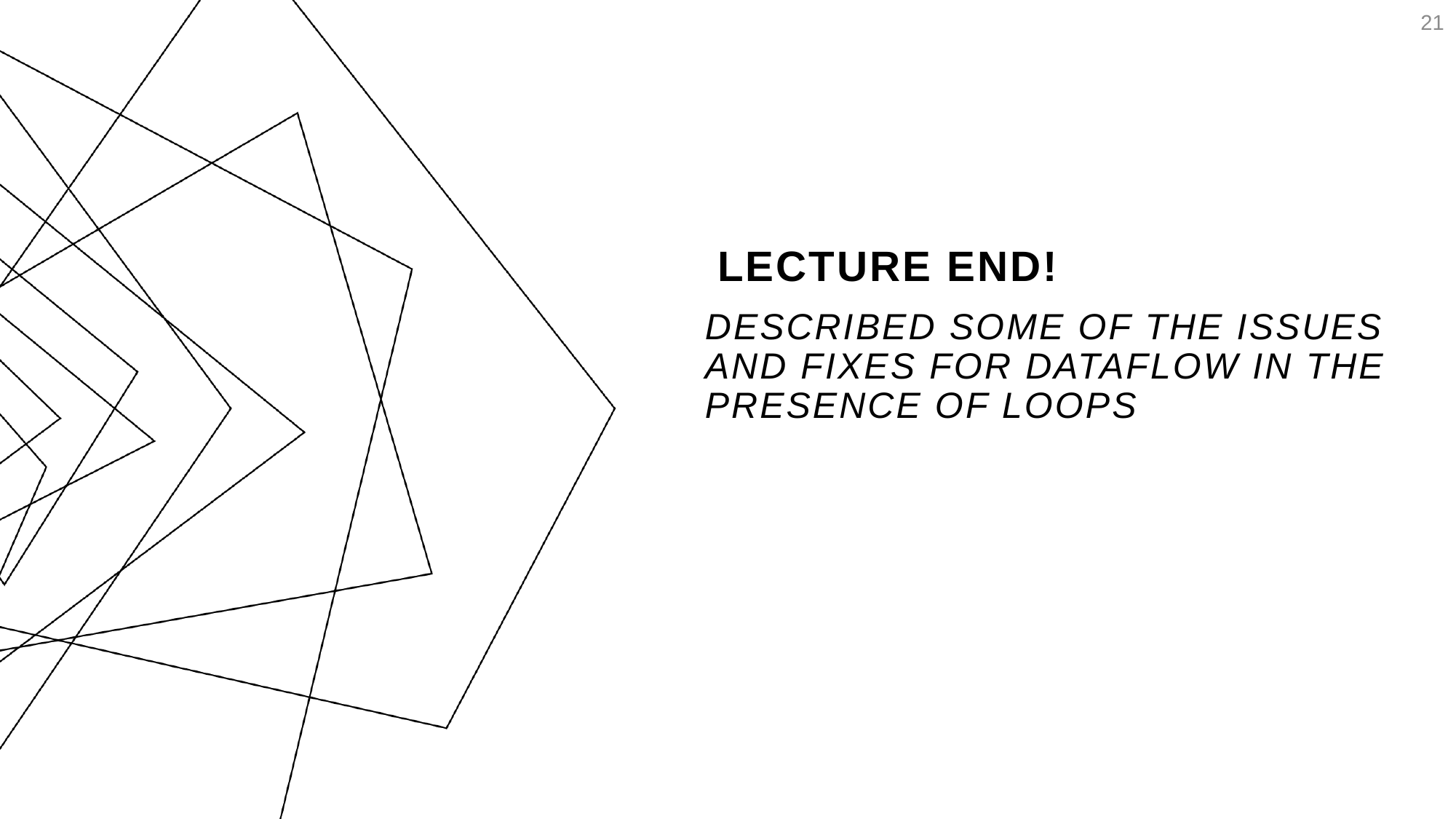

21
# Lecture END!
Described some of the issues and Fixes for dataflow in the presence of loops